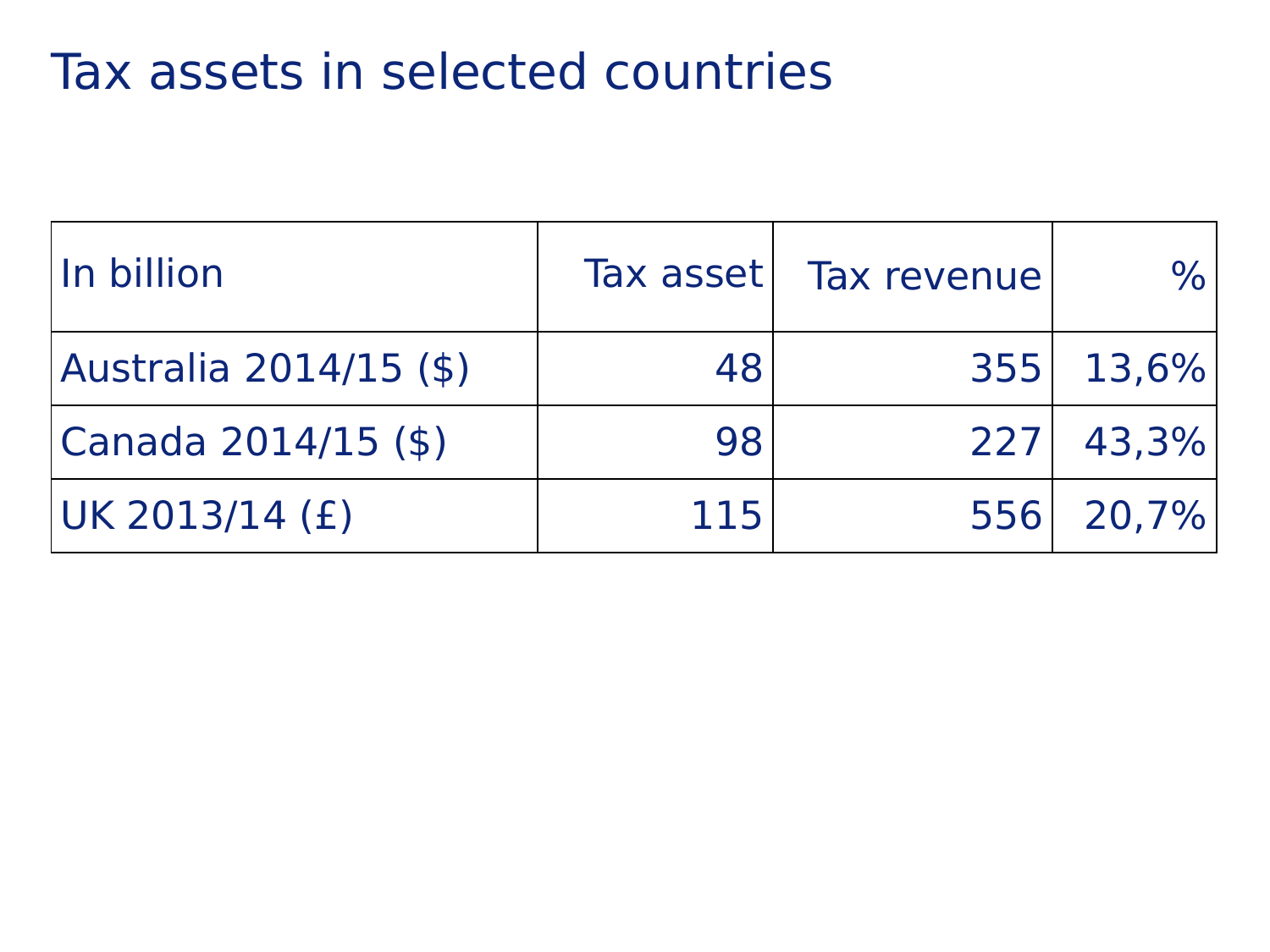

# Tax assets in selected countries
| In billion | Tax asset | Tax revenue | % |
| --- | --- | --- | --- |
| Australia 2014/15 ($) | 48 | 355 | 13,6% |
| Canada 2014/15 ($) | 98 | 227 | 43,3% |
| UK 2013/14 (£) | 115 | 556 | 20,7% |